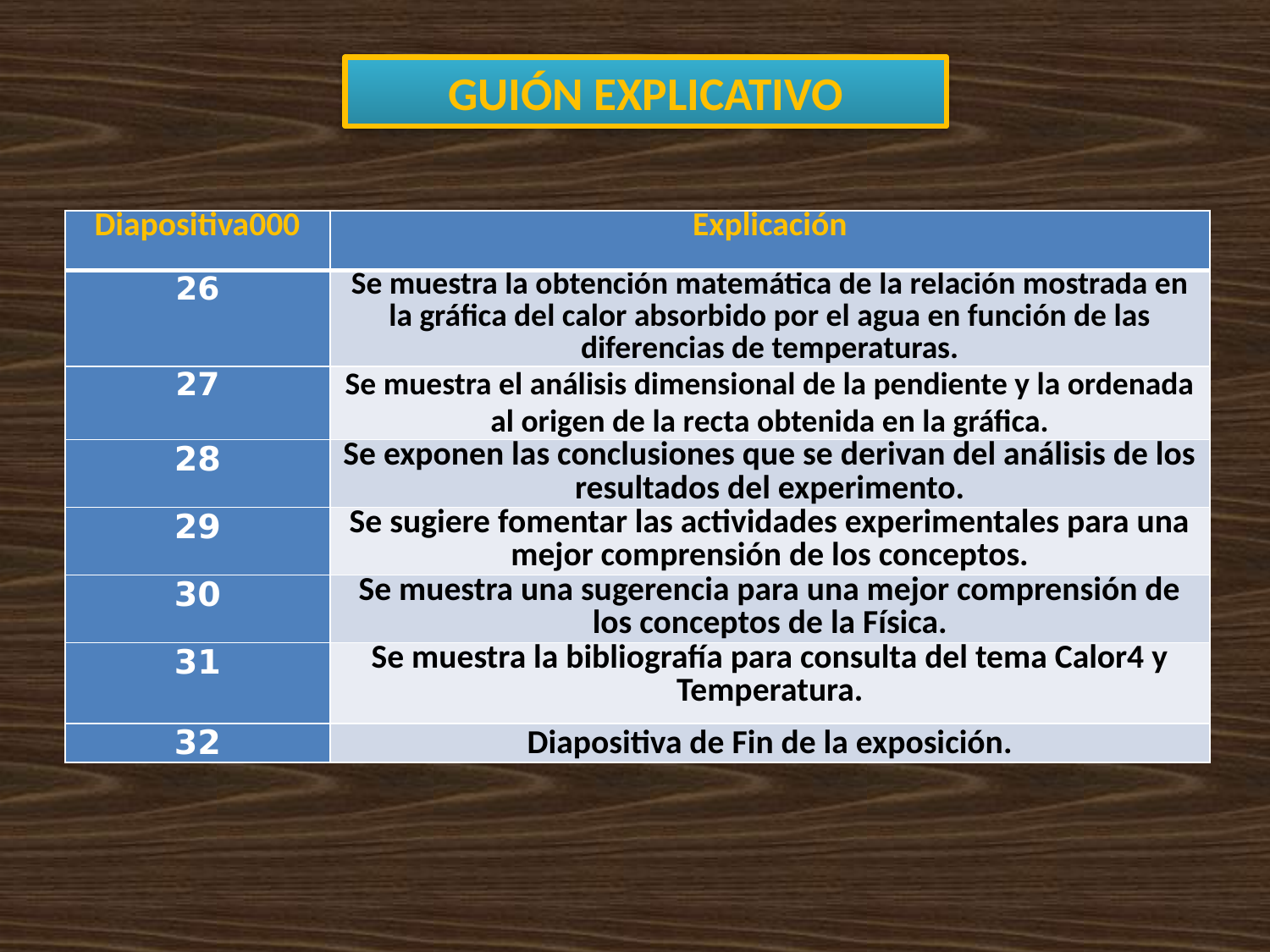

# GUIÓN EXPLICATIVO
| Diapositiva000 | Explicación |
| --- | --- |
| 26 | Se muestra la obtención matemática de la relación mostrada en la gráfica del calor absorbido por el agua en función de las diferencias de temperaturas. |
| 27 | Se muestra el análisis dimensional de la pendiente y la ordenada al origen de la recta obtenida en la gráfica. |
| 28 | Se exponen las conclusiones que se derivan del análisis de los resultados del experimento. |
| 29 | Se sugiere fomentar las actividades experimentales para una mejor comprensión de los conceptos. |
| 30 | Se muestra una sugerencia para una mejor comprensión de los conceptos de la Física. |
| 31 | Se muestra la bibliografía para consulta del tema Calor4 y Temperatura. |
| 32 | Diapositiva de Fin de la exposición. |